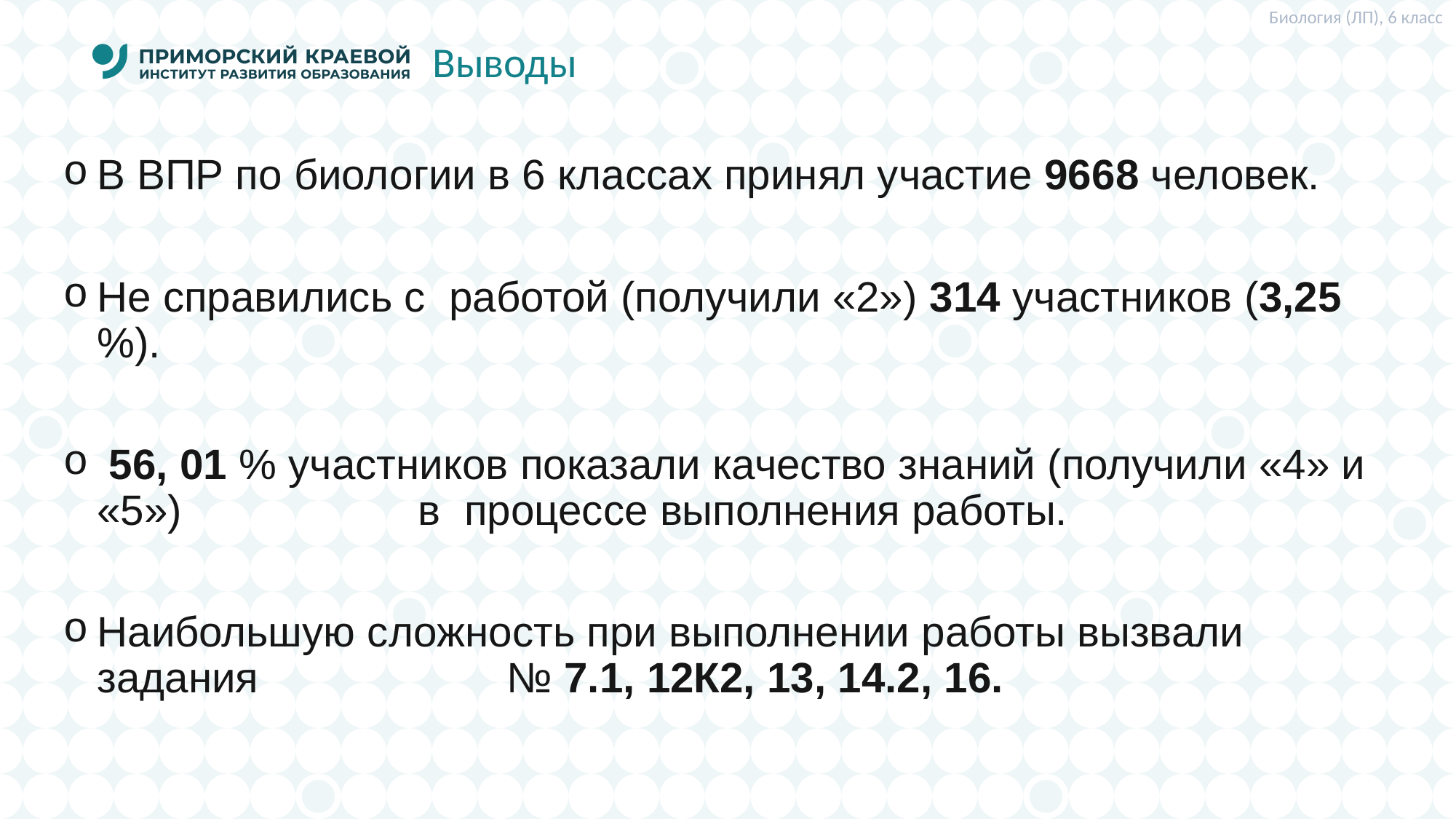

Биология (ЛП), 6 класс
# Выводы
В ВПР по биологии в 6 классах принял участие 9668 человек.

Не справились с  работой (получили «2») 314 участников (3,25 %).

 56, 01 % участников показали качество знаний (получили «4» и «5»)                    в  процессе выполнения работы.

Наибольшую сложность при выполнении работы вызвали задания                     № 7.1, 12К2, 13, 14.2, 16.